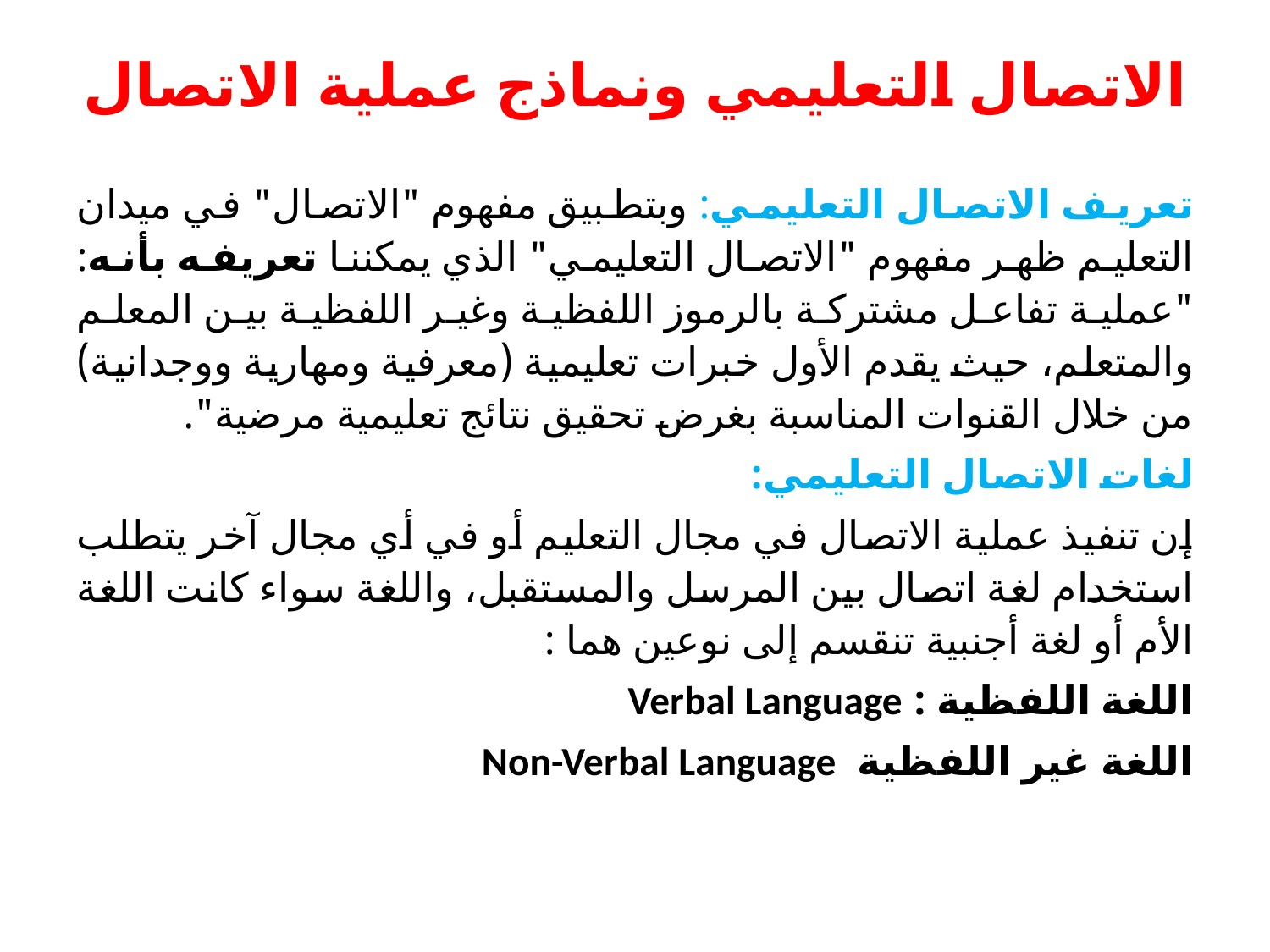

# الاتصال التعليمي ونماذج عملية الاتصال
تعريف الاتصال التعليمي: وبتطبيق مفهوم "الاتصال" في ميدان التعليم ظهر مفهوم "الاتصال التعليمي" الذي يمكننا تعريفه بأنه: "عملية تفاعل مشتركة بالرموز اللفظية وغير اللفظية بين المعلم والمتعلم، حيث يقدم الأول خبرات تعليمية (معرفية ومهارية ووجدانية) من خلال القنوات المناسبة بغرض تحقيق نتائج تعليمية مرضية".
لغات الاتصال التعليمي:
إن تنفيذ عملية الاتصال في مجال التعليم أو في أي مجال آخر يتطلب استخدام لغة اتصال بين المرسل والمستقبل، واللغة سواء كانت اللغة الأم أو لغة أجنبية تنقسم إلى نوعين هما :
اللغة اللفظية : Verbal Language
اللغة غير اللفظية  Non-Verbal Language